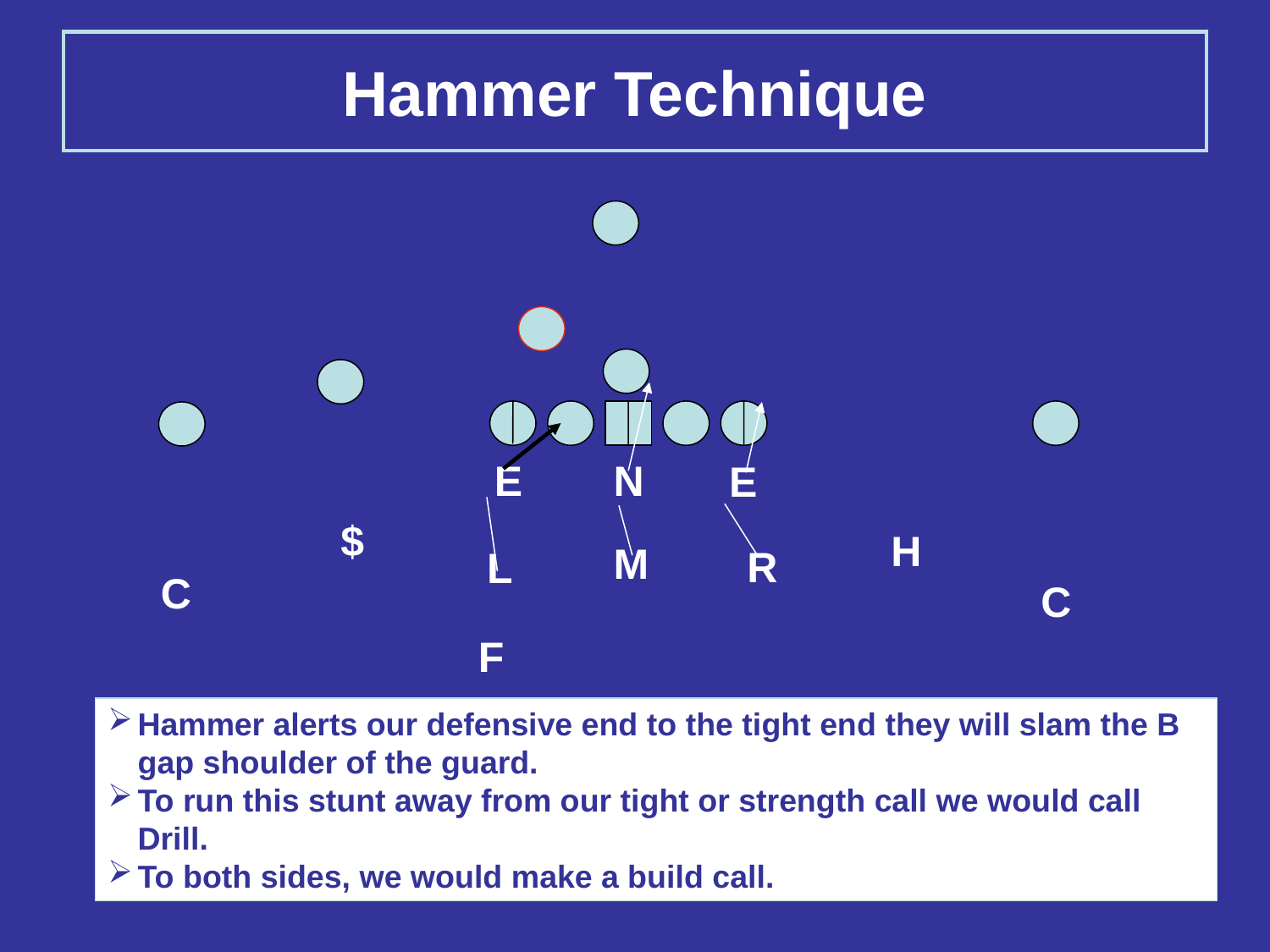

# Hammer Technique

E
N
E

$
H
M
R
L
C
C
F
Hammer alerts our defensive end to the tight end they will slam the B gap shoulder of the guard.
To run this stunt away from our tight or strength call we would call Drill.
To both sides, we would make a build call.